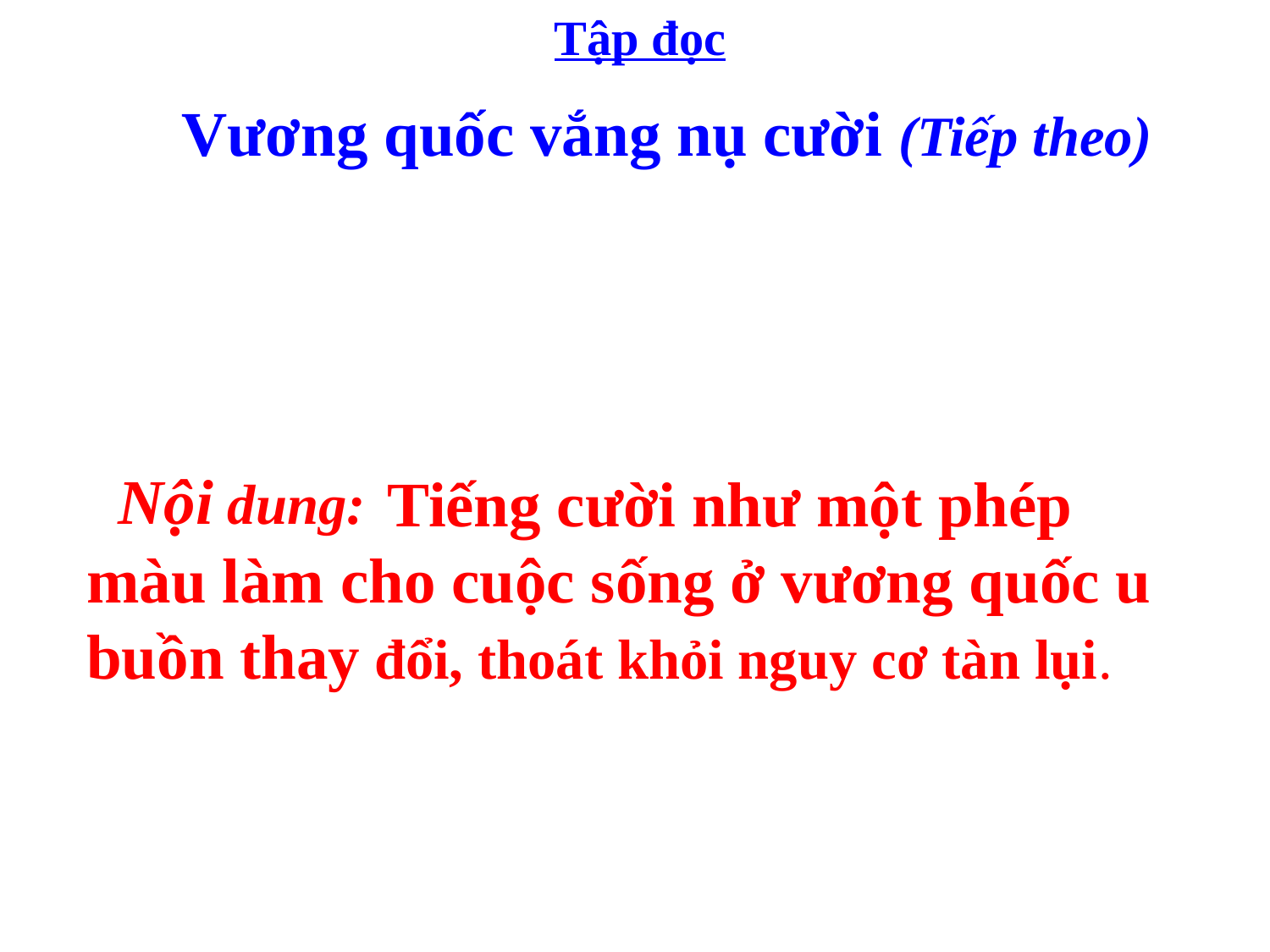

Tập đọc
Vương quốc vắng nụ cười (Tiếp theo)
Nội dung:
    Nội dung: Tiếng cười như một phép màu làm cho cuộc sống ở vương quốc u buồn thay đổi, thoát khỏi nguy cơ tàn lụi.